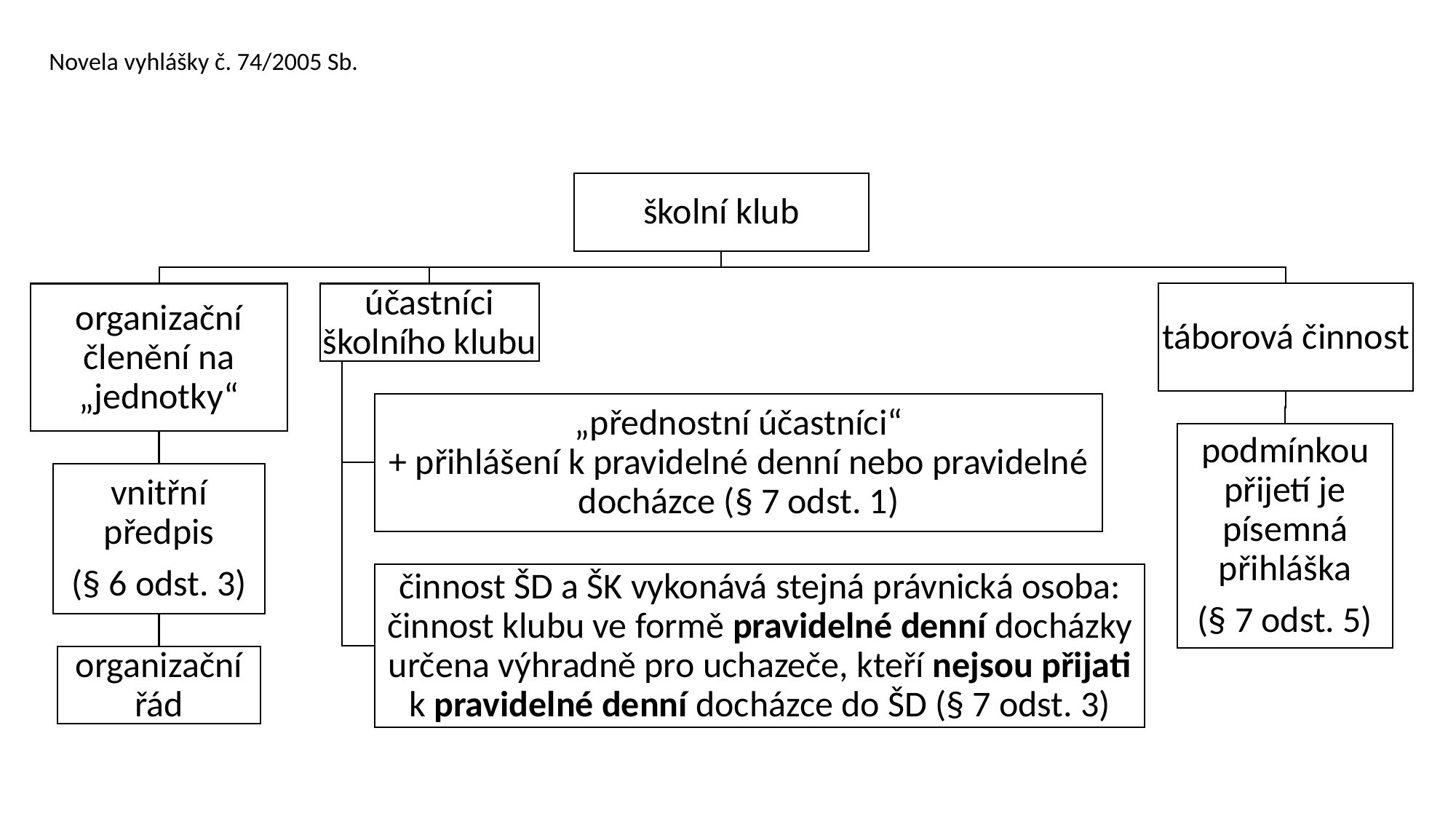

# Novela vyhlášky č. 74/2005 Sb.
školní klub
organizační členění na „jednotky“
vnitřní předpis
(§ 6 odst. 3)
organizační řád
účastníci školního klubu
„přednostní účastníci“
+ přihlášení k pravidelné denní nebo pravidelné docházce (§ 7 odst. 1)
činnost ŠD a ŠK vykonává stejná právnická osoba:
činnost klubu ve formě pravidelné denní docházky určena výhradně pro uchazeče, kteří nejsou přijati k pravidelné denní docházce do ŠD (§ 7 odst. 3)
táborová činnost
podmínkou přijetí je písemná přihláška
(§ 7 odst. 5)